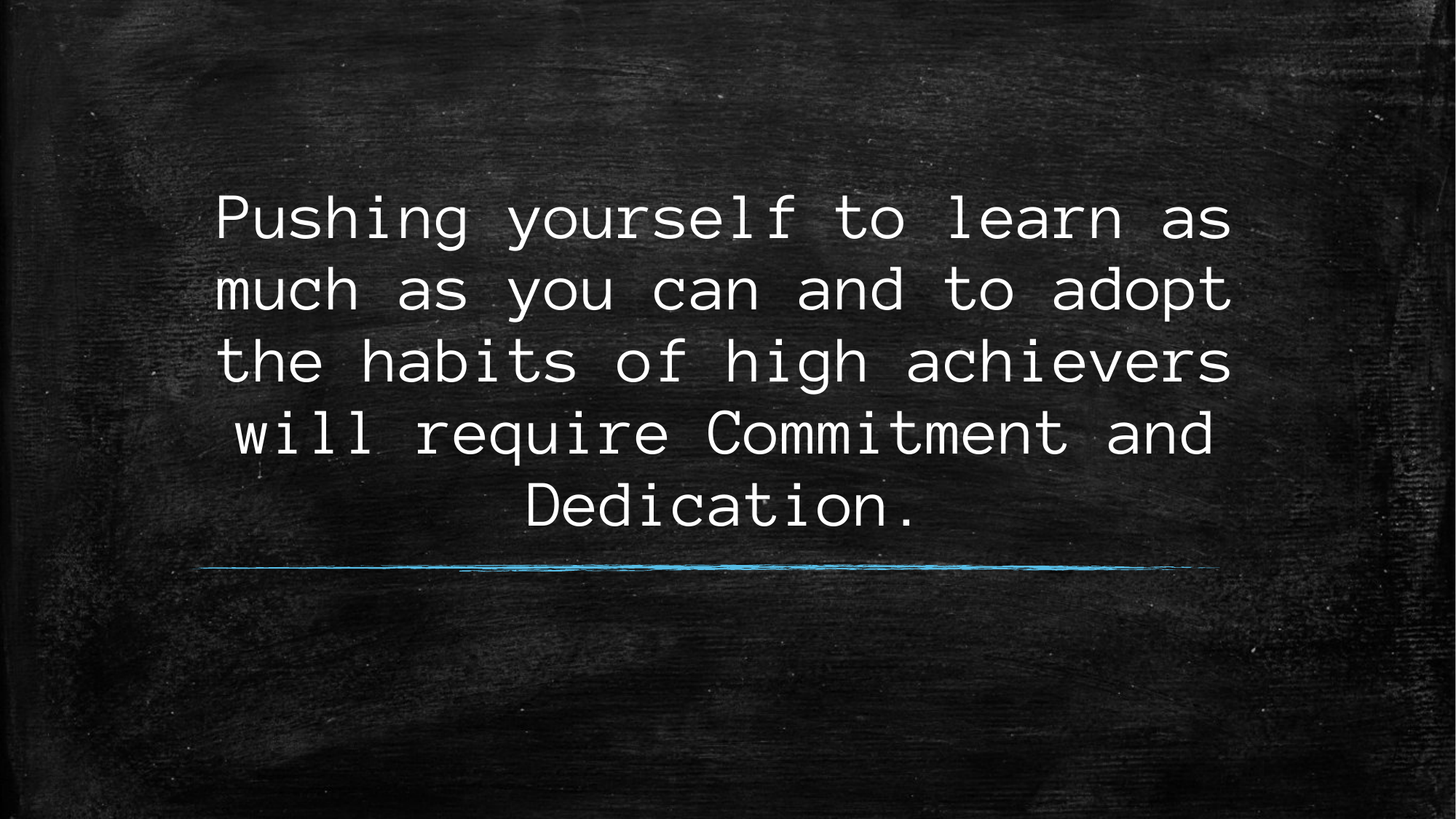

# Pushing yourself to learn as much as you can and to adopt the habits of high achievers will require Commitment and Dedication.